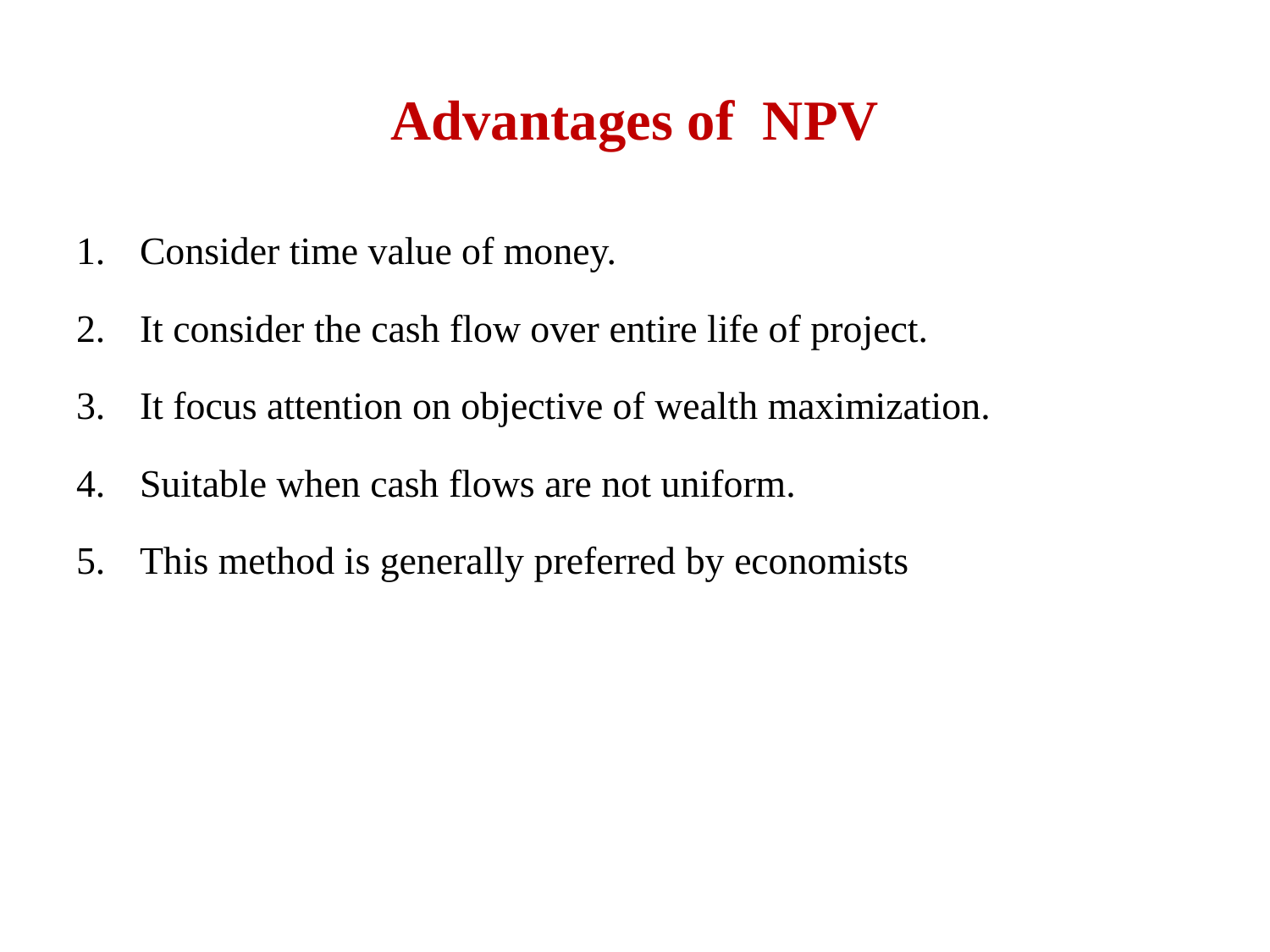

# Advantages of  NPV
Consider time value of money.
It consider the cash flow over entire life of project.
It focus attention on objective of wealth maximization.
Suitable when cash flows are not uniform.
This method is generally preferred by economists